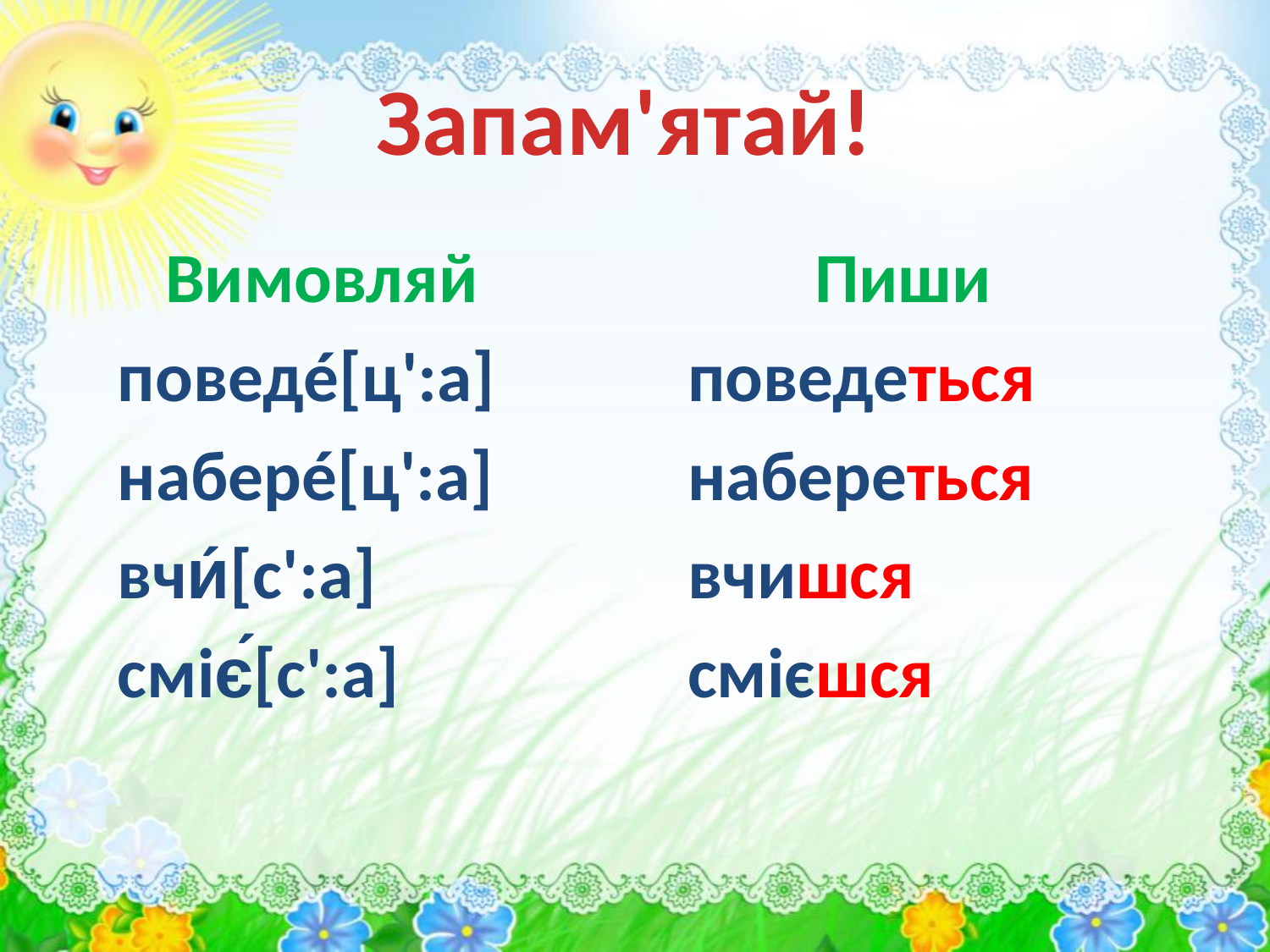

# Запам'ятай!
   Вимовляй
поведé[ц':а]
наберé[ц':а]
вчи́[с':а]
сміє́[с':а]

        Пиши
поведеться
набереться
вчишся
смієшся